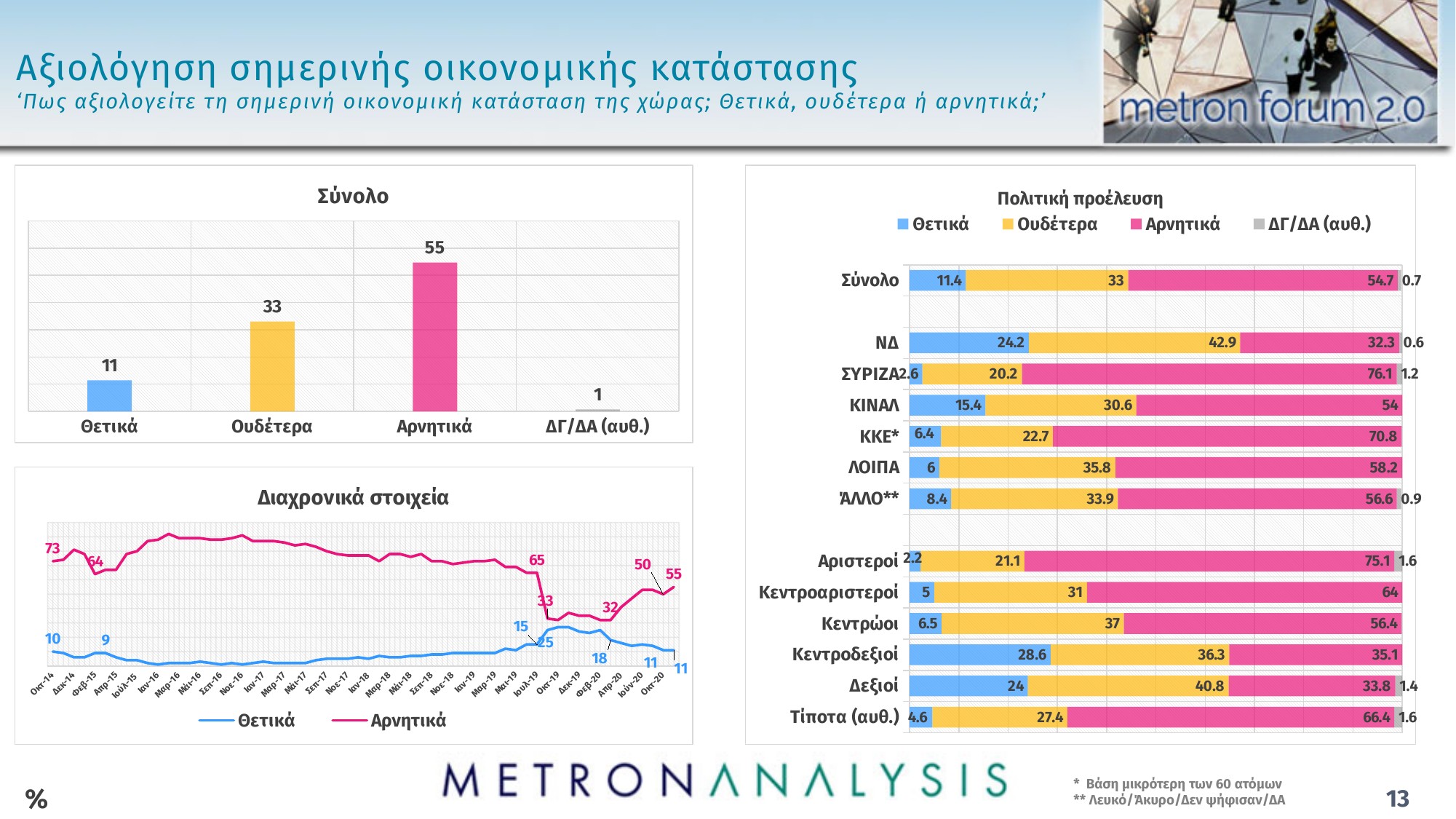

# Αξιολόγηση σημερινής οικονομικής κατάστασης ‘Πως αξιολογείτε τη σημερινή οικονομική κατάσταση της χώρας; Θετικά, ουδέτερα ή αρνητικά;’

### Chart: Σύνολο

| Category | Series 1 |
|---|---|
| Θετικά | 11.4 |
| Ουδέτερα | 33.0 |
| Αρνητικά | 54.7 |
| ΔΓ/ΔΑ (αυθ.) | 0.7 |

### Chart: Πολιτική προέλευση

| Category | Θετικά | Ουδέτερα | Αρνητικά | ΔΓ/ΔΑ (αυθ.) |
|---|---|---|---|---|
| Σύνολο | 11.4 | 33.0 | 54.7 | 0.7 |
|  | None | None | None | None |
| ΝΔ | 24.2 | 42.9 | 32.3 | 0.6 |
| ΣΥΡΙΖΑ | 2.6 | 20.2 | 76.1 | 1.2 |
| ΚΙΝΑΛ | 15.4 | 30.6 | 54.0 | None |
| ΚΚΕ* | 6.4 | 22.7 | 70.8 | None |
| ΛΟΙΠΑ | 6.0 | 35.8 | 58.2 | None |
| ΆΛΛΟ** | 8.4 | 33.9 | 56.6 | 0.9 |
|  | None | None | None | None |
| Αριστεροί | 2.2 | 21.1 | 75.1 | 1.6 |
| Κεντροαριστεροί | 5.0 | 31.0 | 64.0 | None |
| Κεντρώοι | 6.5 | 37.0 | 56.4 | None |
| Κεντροδεξιοί | 28.6 | 36.3 | 35.1 | None |
| Δεξιοί | 24.0 | 40.8 | 33.8 | 1.4 |
| Τίποτα (αυθ.) | 4.6 | 27.4 | 66.4 | 1.6 |

### Chart: Διαχρονικά στοιχεία

| Category | Θετικά | Αρνητικά |
|---|---|---|
| Οκτ-14 | 10.0 | 73.0 |
| Νοε-14 | 9.0 | 74.0 |
| Δεκ-14 | 6.0 | 81.0 |
| Ιαν-15 | 6.0 | 78.0 |
| Φεβ-15 | 9.0 | 64.0 |
| Μαρ-15 | 9.0 | 67.0 |
| Απρ-15 | 6.0 | 67.0 |
| Ιούν-15 | 4.0 | 78.0 |
| Ιούλ-15  | 4.0 | 80.0 |
| Οκτ-15 | 2.0 | 87.0 |
| Ιαν-16 | 1.0 | 88.0 |
| Φεβ-16 | 2.0 | 92.0 |
| Μαρ-16 | 2.0 | 89.0 |
| Απρ-16 | 2.0 | 89.0 |
| Μάι-16 | 3.0 | 89.0 |
| Ιούν-16 | 2.0 | 88.0 |
| Σεπ-16 | 1.0 | 88.0 |
| Οκτ-16 | 2.0 | 89.0 |
| Νοε-16 | 1.0 | 91.0 |
| Δεκ-16 | 2.0 | 87.0 |
| Ιαν-17 | 3.0 | 87.0 |
| Φεβ-17 | 2.0 | 87.0 |
| Μαρ-17 | 2.0 | 86.0 |
| Απρ-17 | 2.0 | 84.0 |
| Μάι-17 | 2.0 | 85.0 |
| Ιούν-17 | 4.0 | 83.0 |
| Σεπ-17 | 5.0 | 80.0 |
| Οκτ-17 | 5.0 | 78.0 |
| Νοε-17 | 5.0 | 77.0 |
| Δεκ-17 | 6.0 | 77.0 |
| Ιαν-18 | 5.0 | 77.0 |
| Φεβ-18 | 7.0 | 73.0 |
| Μαρ-18 | 6.0 | 78.0 |
| Απρ-18 | 6.0 | 78.0 |
| Μάι-18 | 7.0 | 76.0 |
| Ιουν-18 | 7.0 | 78.0 |
| Σεπ-18 | 8.0 | 73.0 |
| Οκτ-18 | 8.0 | 73.0 |
| Νοε-18 | 9.0 | 71.0 |
| Δεκ-18 | 9.0 | 72.0 |
| Ιαν-19 | 9.0 | 73.0 |
| Φεβ-19 | 9.0 | 73.0 |
| Μαρ-19 | 9.0 | 74.0 |
| Απρ-19 | 12.0 | 69.0 |
| Μαι-19 | 11.0 | 69.0 |
| Ιουν-19 | 15.0 | 65.0 |
| Ιουλ-19 | 15.0 | 65.0 |
| Σεπ-19 | 25.0 | 33.0 |
| Οκτ-19 | 27.0 | 32.0 |
| Νοε-19 | 27.0 | 37.0 |
| Δεκ-19 | 24.0 | 35.0 |
| Ιαν-20 | 23.0 | 35.0 |
| Φεβ-20 | 25.0 | 32.0 |
| Μαρ-20 | 18.0 | 32.0 |
| Απρ-20 | 16.0 | 41.0 |
| Μάι-20 | 14.0 | 47.0 |
| Ιούν-20 | 15.0 | 53.0 |
| Σεπ-20 | 14.0 | 53.0 |
| Οκτ-20 | 11.0 | 50.0 |
| Νοε-20 | 11.0 | 55.0 |
*  Βάση μικρότερη των 60 ατόμων
** Λευκό/Άκυρο/Δεν ψήφισαν/ΔΑ
%
13